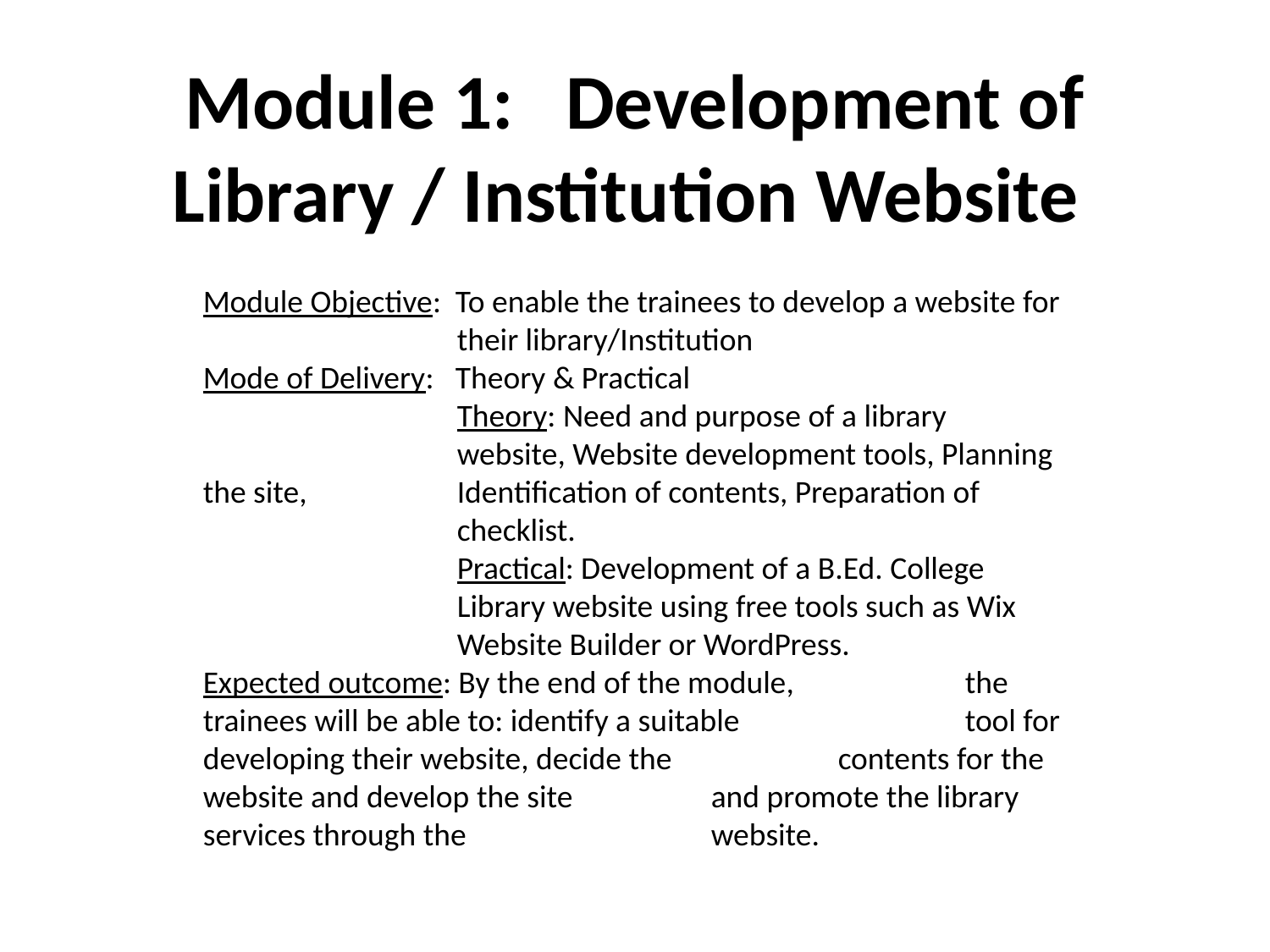

# Module 1: 	Development of Library / Institution Website
Module Objective:  To enable the trainees to develop a website for 		their library/Institution
Mode of Delivery:   Theory & Practical
		Theory: Need and purpose of a library 			website, Website development tools, Planning the site, 		Identification of contents, Preparation of 		checklist.
		Practical: Development of a B.Ed. College 		Library website using free tools such as Wix 		Website Builder or WordPress.
Expected outcome: By the end of the module, 		the    trainees will be able to: identify a suitable 		tool for developing their website, decide the 		contents for the website and develop the site 		and promote the library services through the 		website.